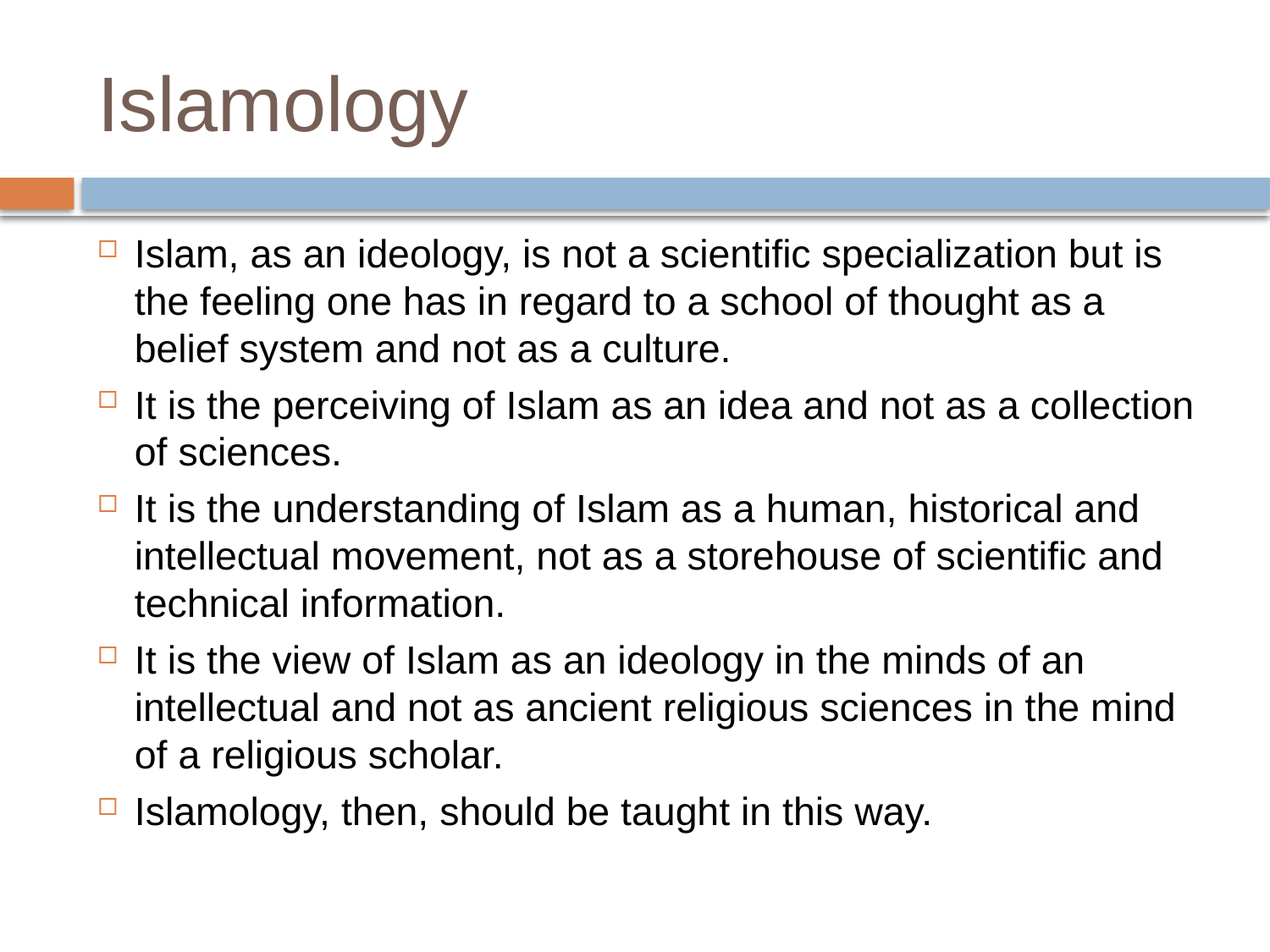

# Islamology
Islam, as an ideology, is not a scientific specialization but is the feeling one has in regard to a school of thought as a belief system and not as a culture.
It is the perceiving of Islam as an idea and not as a collection of sciences.
It is the understanding of Islam as a human, historical and intellectual movement, not as a storehouse of scientific and technical information.
It is the view of Islam as an ideology in the minds of an intellectual and not as ancient religious sciences in the mind of a religious scholar.
Islamology, then, should be taught in this way.